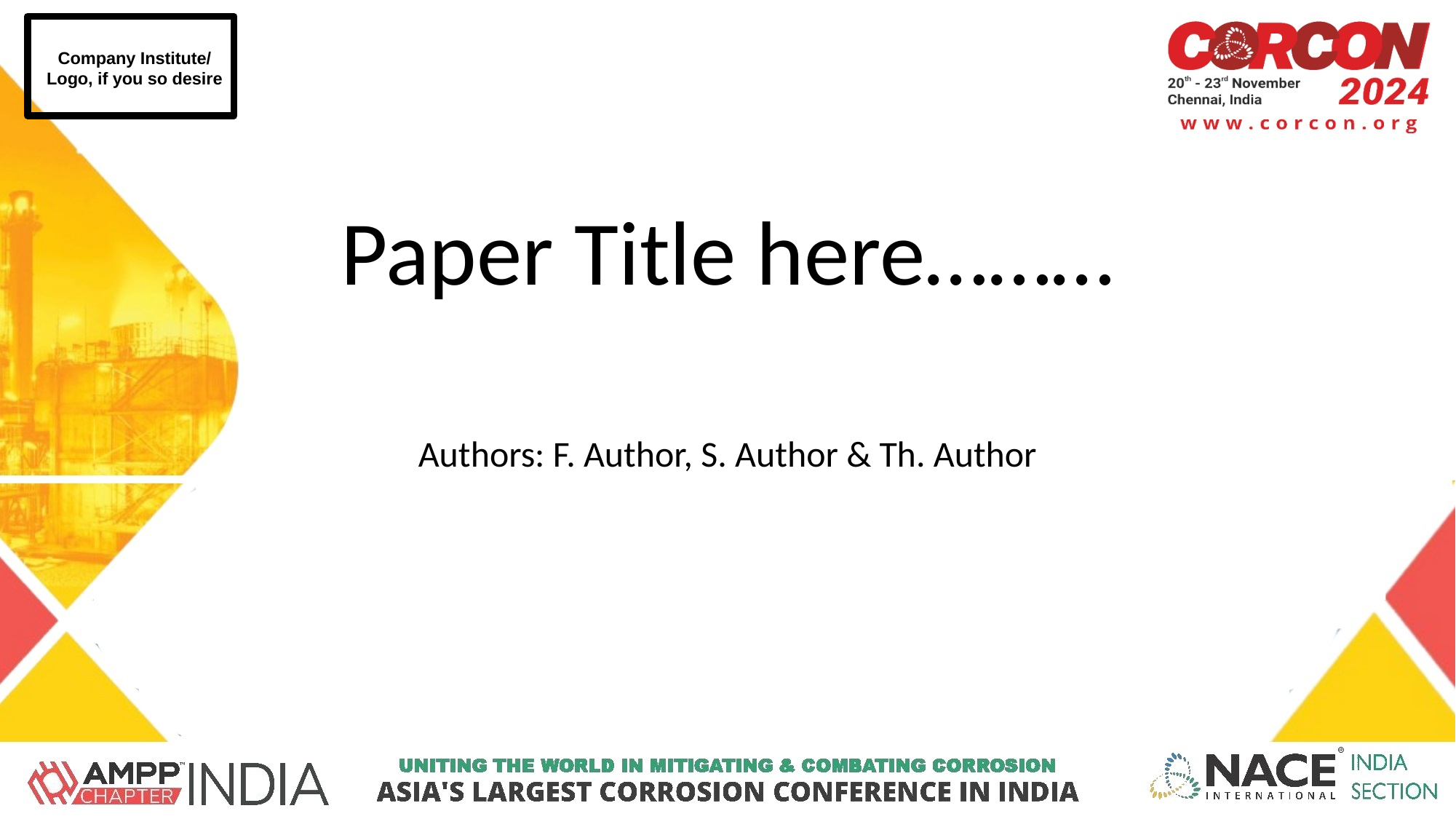

Company Institute/
Logo, if you so desire
# Paper Title here………
Authors: F. Author, S. Author & Th. Author